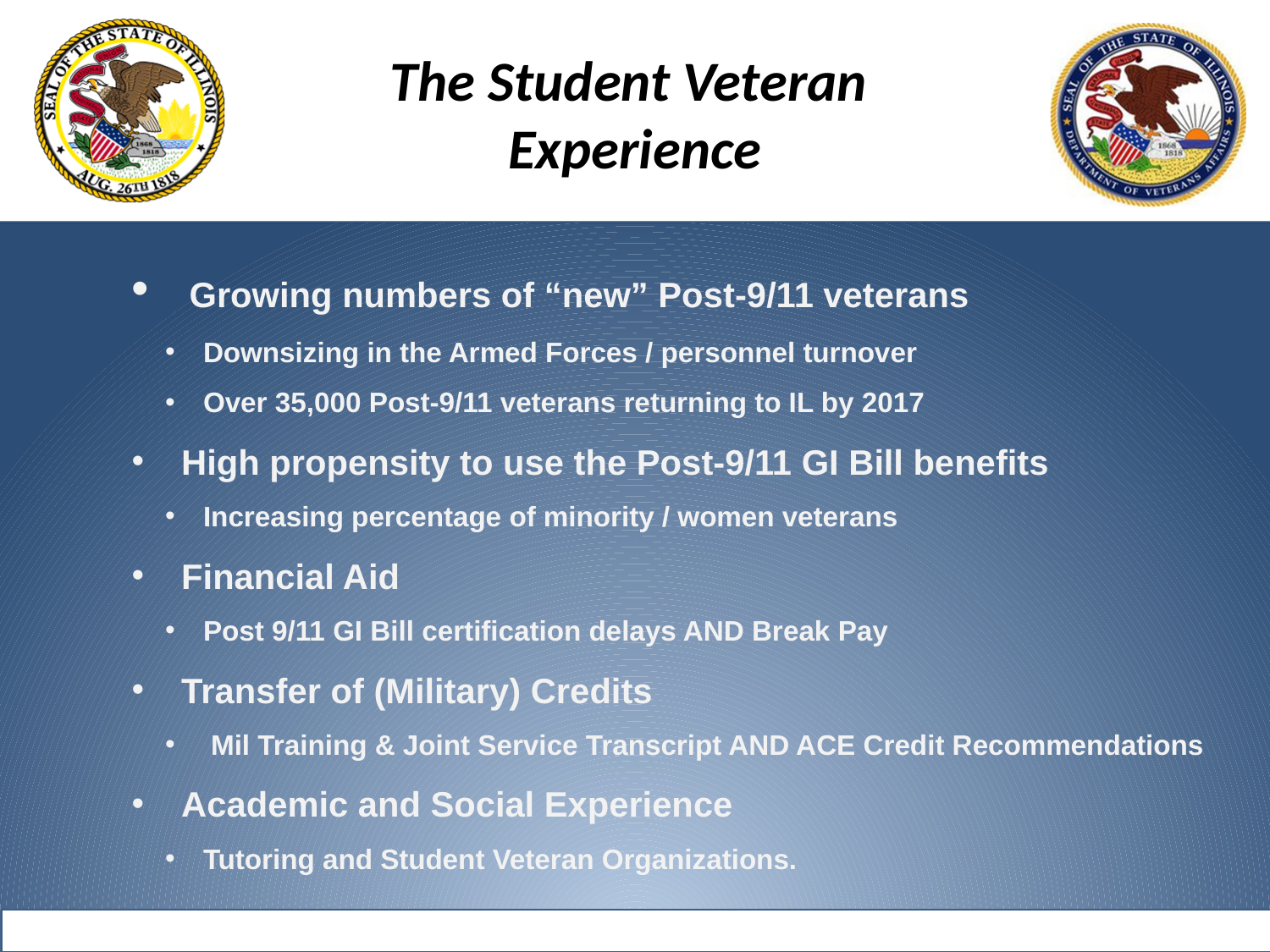

The Student Veteran
Experience
  Growing numbers of “new” Post-9/11 veterans
 Downsizing in the Armed Forces / personnel turnover
 Over 35,000 Post-9/11 veterans returning to IL by 2017
  High propensity to use the Post-9/11 GI Bill benefits
 Increasing percentage of minority / women veterans
  Financial Aid
 Post 9/11 GI Bill certification delays AND Break Pay
  Transfer of (Military) Credits
  Mil Training & Joint Service Transcript AND ACE Credit Recommendations
  Academic and Social Experience
 Tutoring and Student Veteran Organizations.